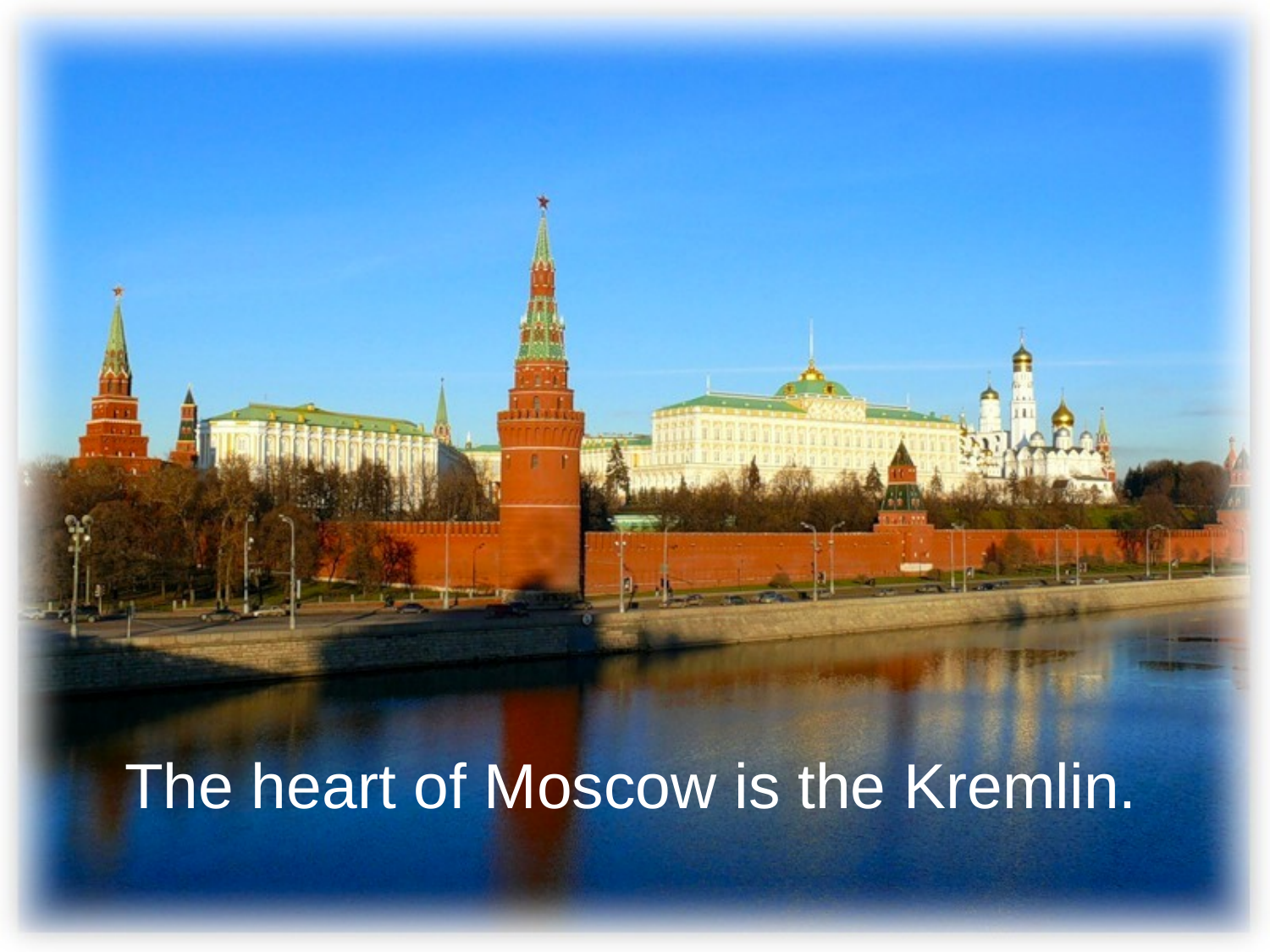

# The heart of Moscow is the Kremlin.